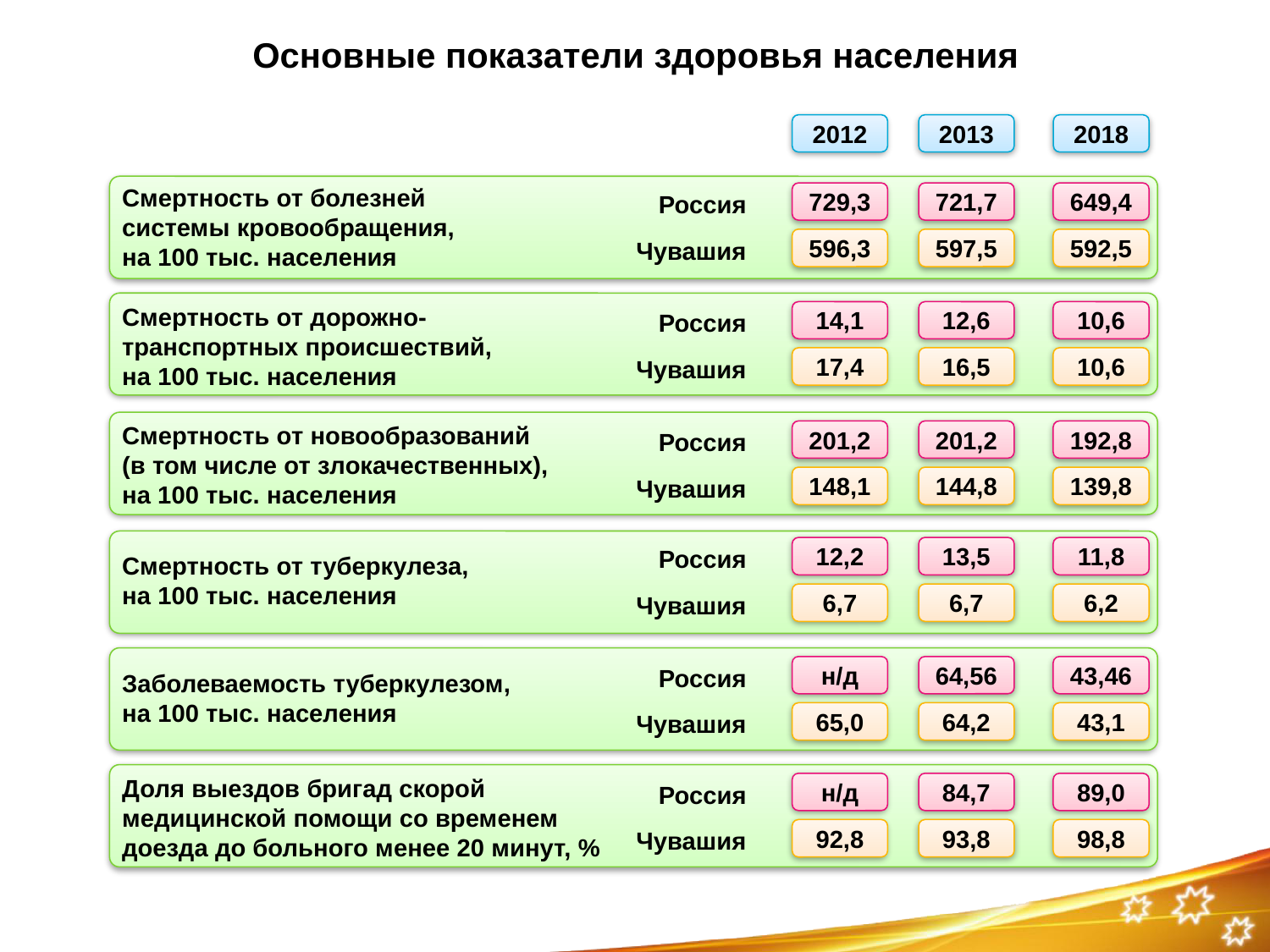

Основные показатели здоровья населения
2012
2013
2018
Смертность от болезней системы кровообращения, на 100 тыс. населения

Россия
Чувашия
729,3
721,7
649,4
596,3
597,5
592,5

Смертность от дорожно-транспортных происшествий,
на 100 тыс. населения
Россия
Чувашия
14,1
12,6
10,6
17,4
16,5
10,6

Смертность от новообразований
(в том числе от злокачественных), на 100 тыс. населения
Россия
Чувашия
201,2
201,2
192,8
148,1
144,8
139,8

Россия
Чувашия
12,2
13,5
11,8
Смертность от туберкулеза, на 100 тыс. населения
6,7
6,7
6,2

Россия
Чувашия
н/д
64,56
43,46
Заболеваемость туберкулезом, на 100 тыс. населения
65,0
64,2
43,1

Доля выездов бригад скорой медицинской помощи со временем доезда до больного менее 20 минут, %
Россия
Чувашия
н/д
84,7
89,0
92,8
93,8
98,8